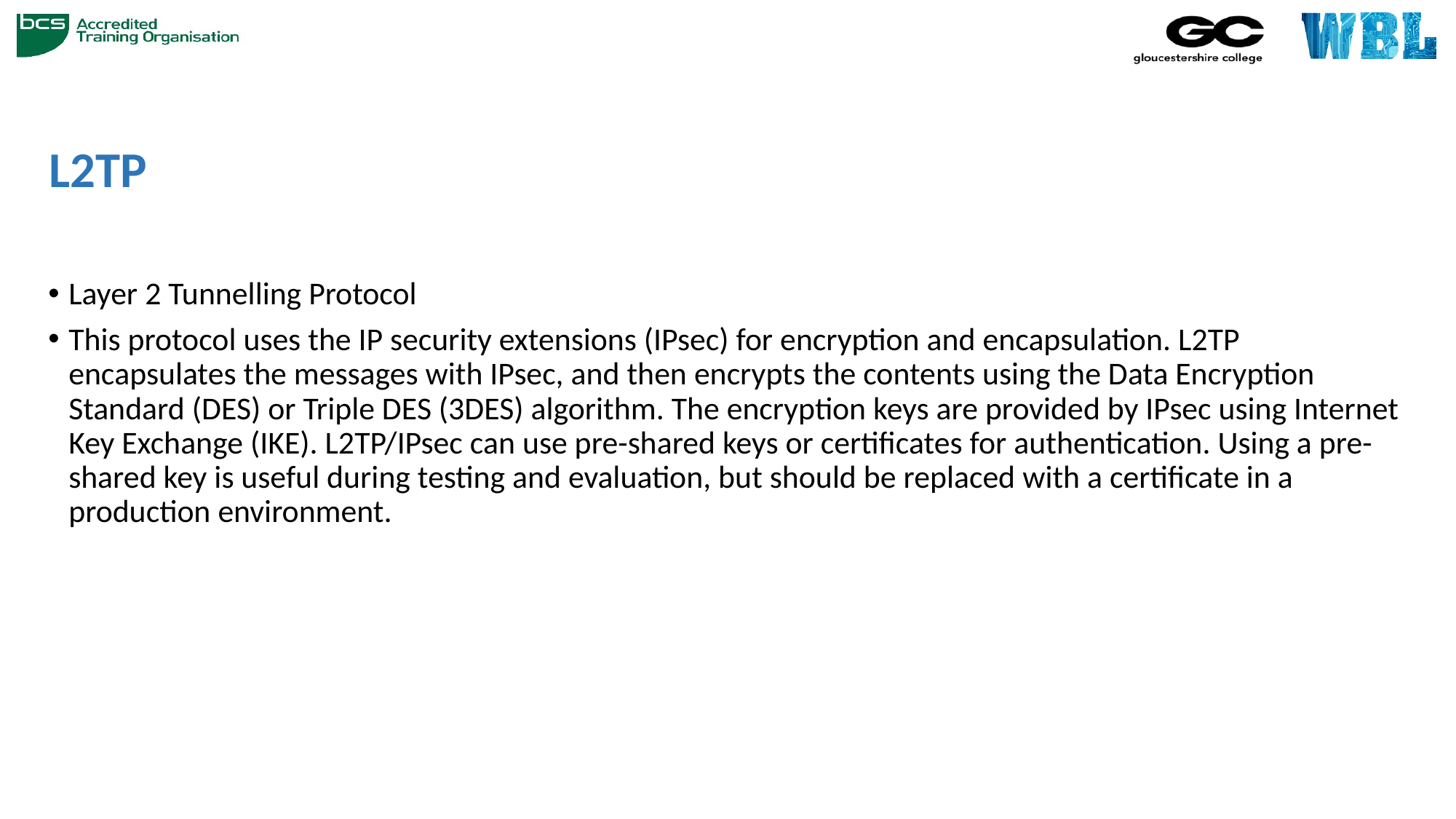

# L2TP
Layer 2 Tunnelling Protocol
This protocol uses the IP security extensions (IPsec) for encryption and encapsulation. L2TP encapsulates the messages with IPsec, and then encrypts the contents using the Data Encryption Standard (DES) or Triple DES (3DES) algorithm. The encryption keys are provided by IPsec using Internet Key Exchange (IKE). L2TP/IPsec can use pre-shared keys or certificates for authentication. Using a pre-shared key is useful during testing and evaluation, but should be replaced with a certificate in a production environment.